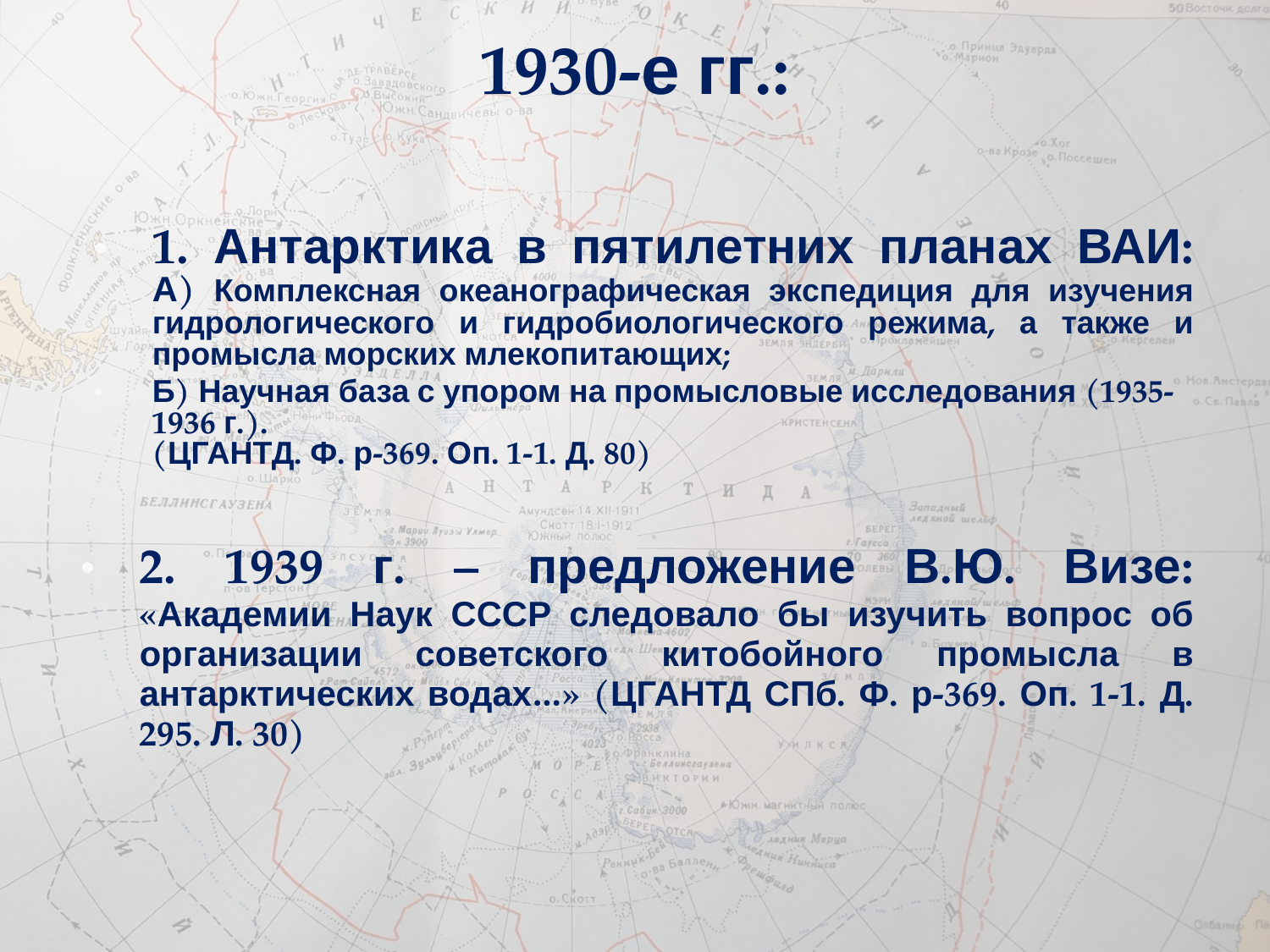

# 1930-е гг.:
1. Антарктика в пятилетних планах ВАИ:
А) Комплексная океанографическая экспедиция для изучения гидрологического и гидробиологического режима, а также и промысла морских млекопитающих;
Б) Научная база с упором на промысловые исследования (1935-1936 г.).
(ЦГАНТД. Ф. р-369. Оп. 1-1. Д. 80)

2. 1939 г. – предложение В.Ю. Визе:
«Академии Наук СССР следовало бы изучить вопрос об организации советского китобойного промысла в антарктических водах…» (ЦГАНТД СПб. Ф. р-369. Оп. 1-1. Д. 295. Л. 30)